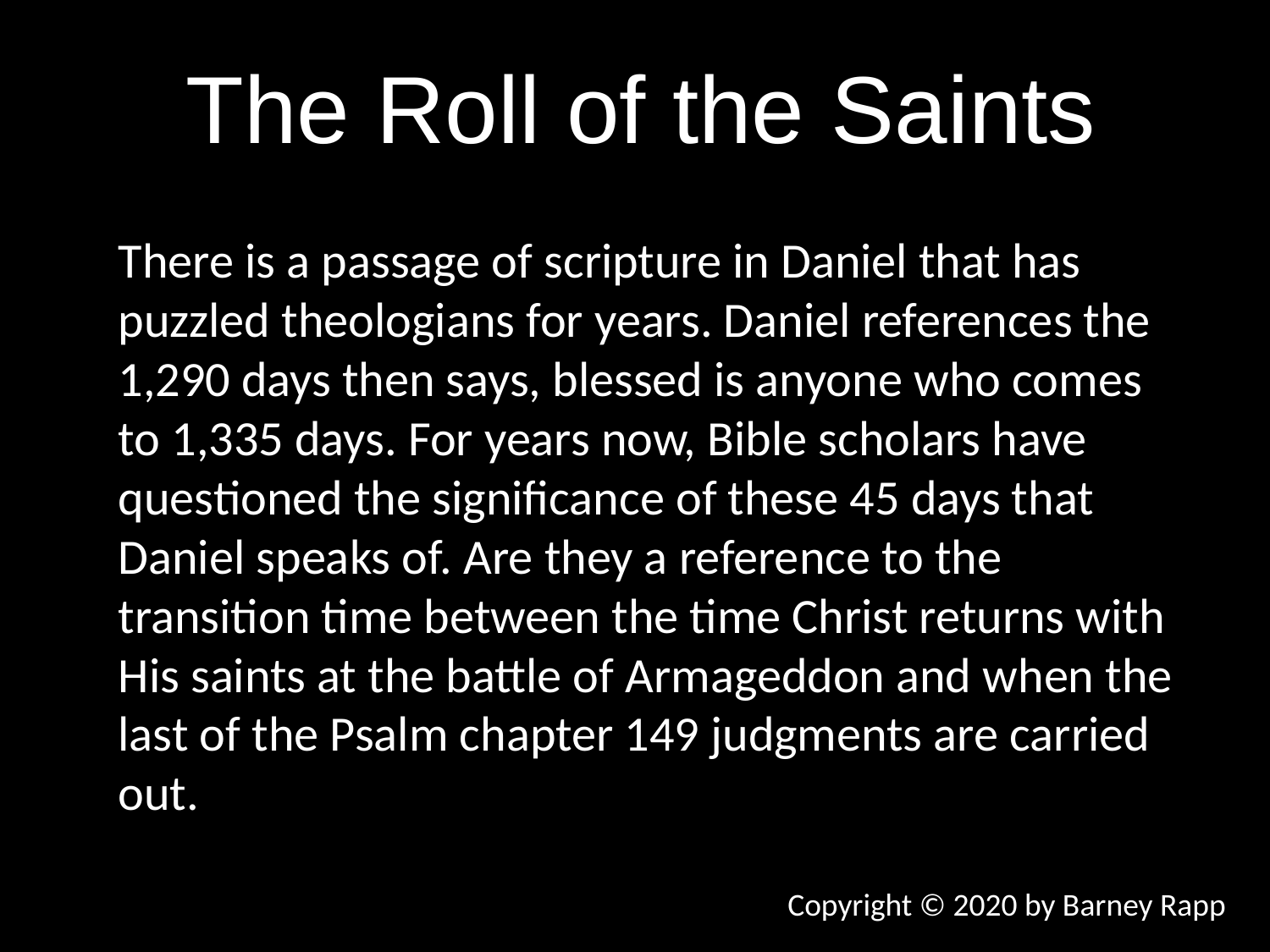

The Roll of the Saints
There is a passage of scripture in Daniel that has puzzled theologians for years. Daniel references the 1,290 days then says, blessed is anyone who comes to 1,335 days. For years now, Bible scholars have questioned the significance of these 45 days that Daniel speaks of. Are they a reference to the transition time between the time Christ returns with His saints at the battle of Armageddon and when the last of the Psalm chapter 149 judgments are carried out.
Copyright © 2020 by Barney Rapp